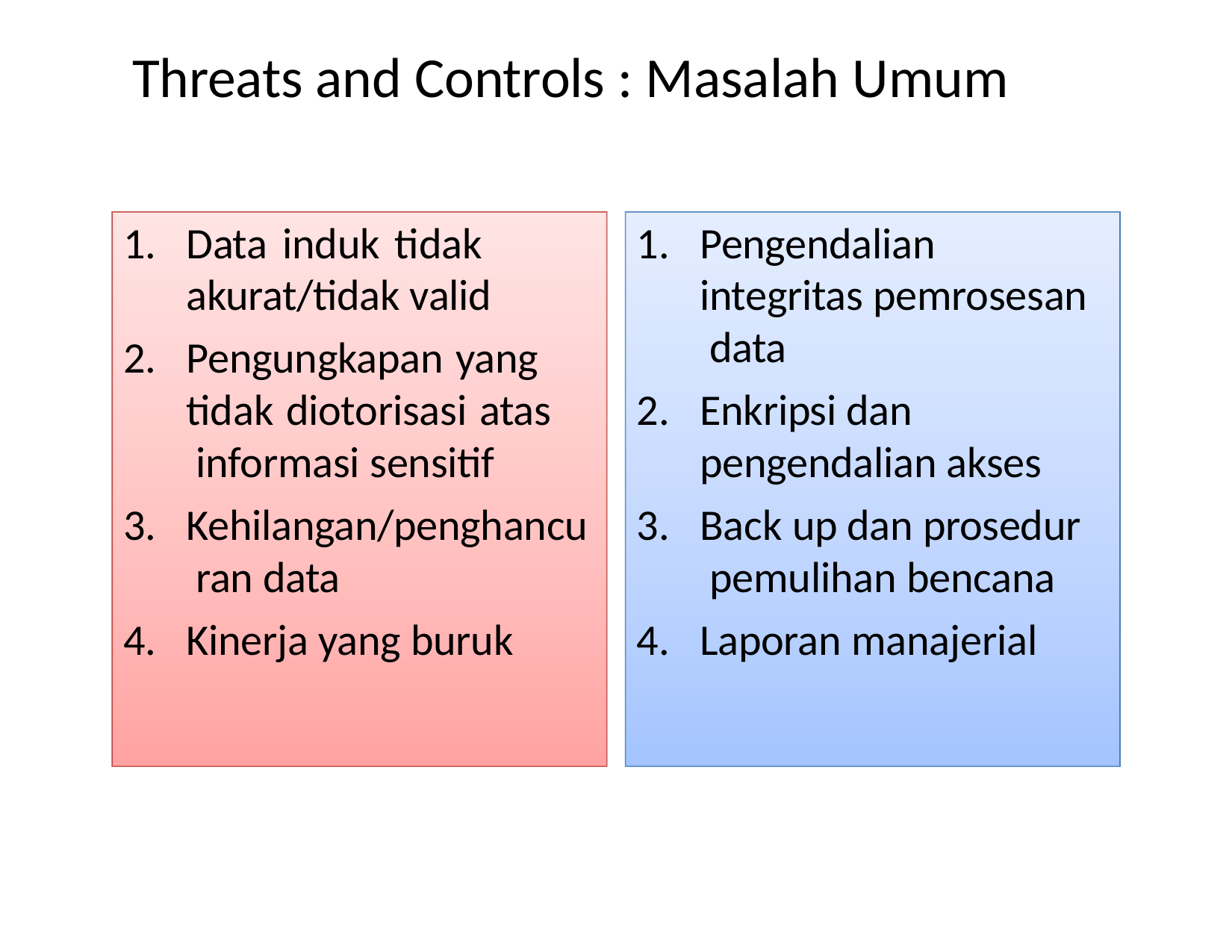

# Threats and Controls : Masalah Umum

Data induk tidak  akurat/tidak valid
Pengungkapan yang  tidak diotorisasi atas  informasi sensitif
Kehilangan/penghancu  ran data
Kinerja yang buruk
Pengendalian  integritas pemrosesan  data
Enkripsi dan  pengendalian akses
Back up dan prosedur  pemulihan bencana
Laporan manajerial